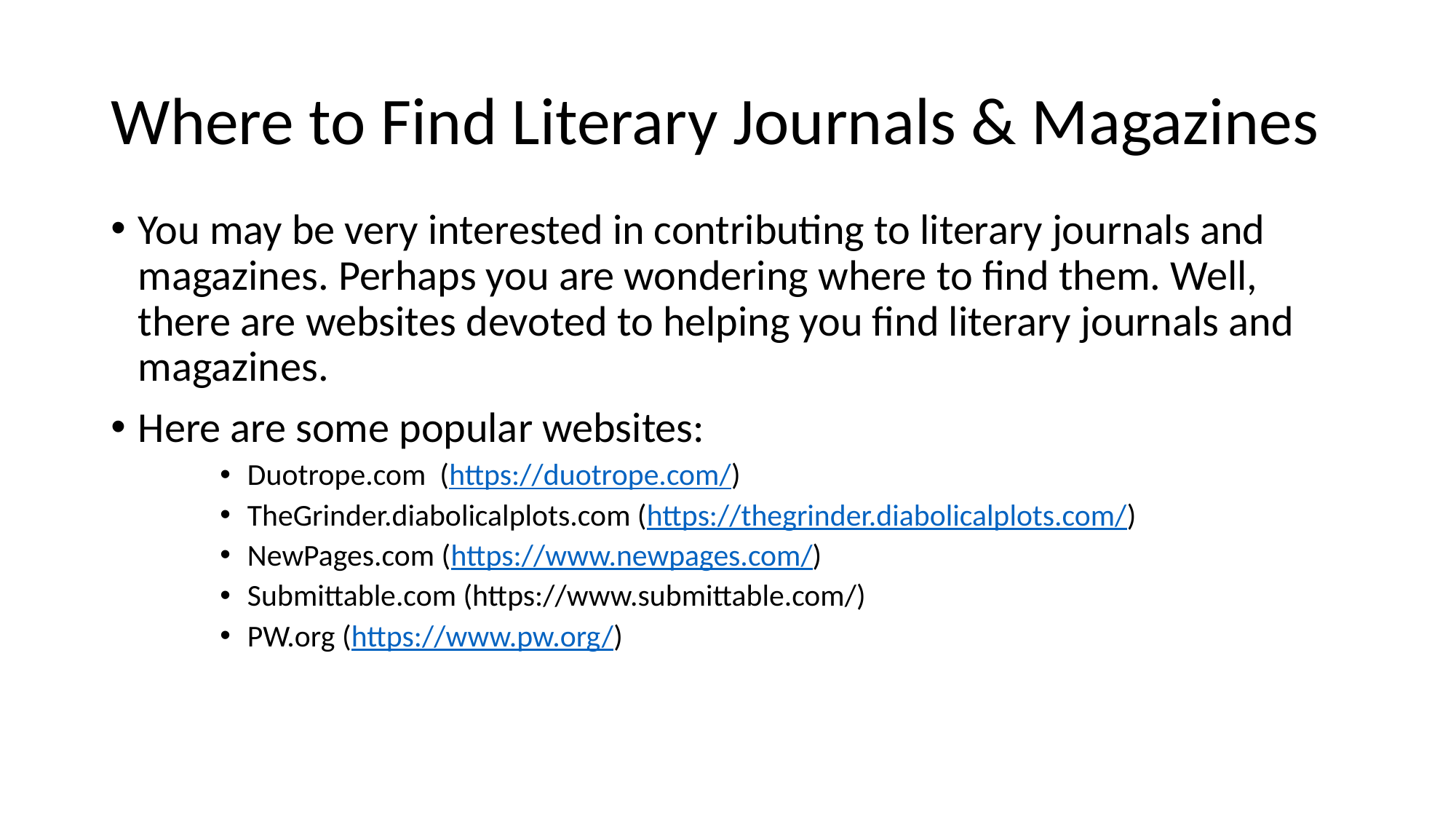

# Where to Find Literary Journals & Magazines
You may be very interested in contributing to literary journals and magazines. Perhaps you are wondering where to find them. Well, there are websites devoted to helping you find literary journals and magazines.
Here are some popular websites:
Duotrope.com  (https://duotrope.com/)
TheGrinder.diabolicalplots.com (https://thegrinder.diabolicalplots.com/)
NewPages.com (https://www.newpages.com/)
Submittable.com (https://www.submittable.com/)
PW.org (https://www.pw.org/)